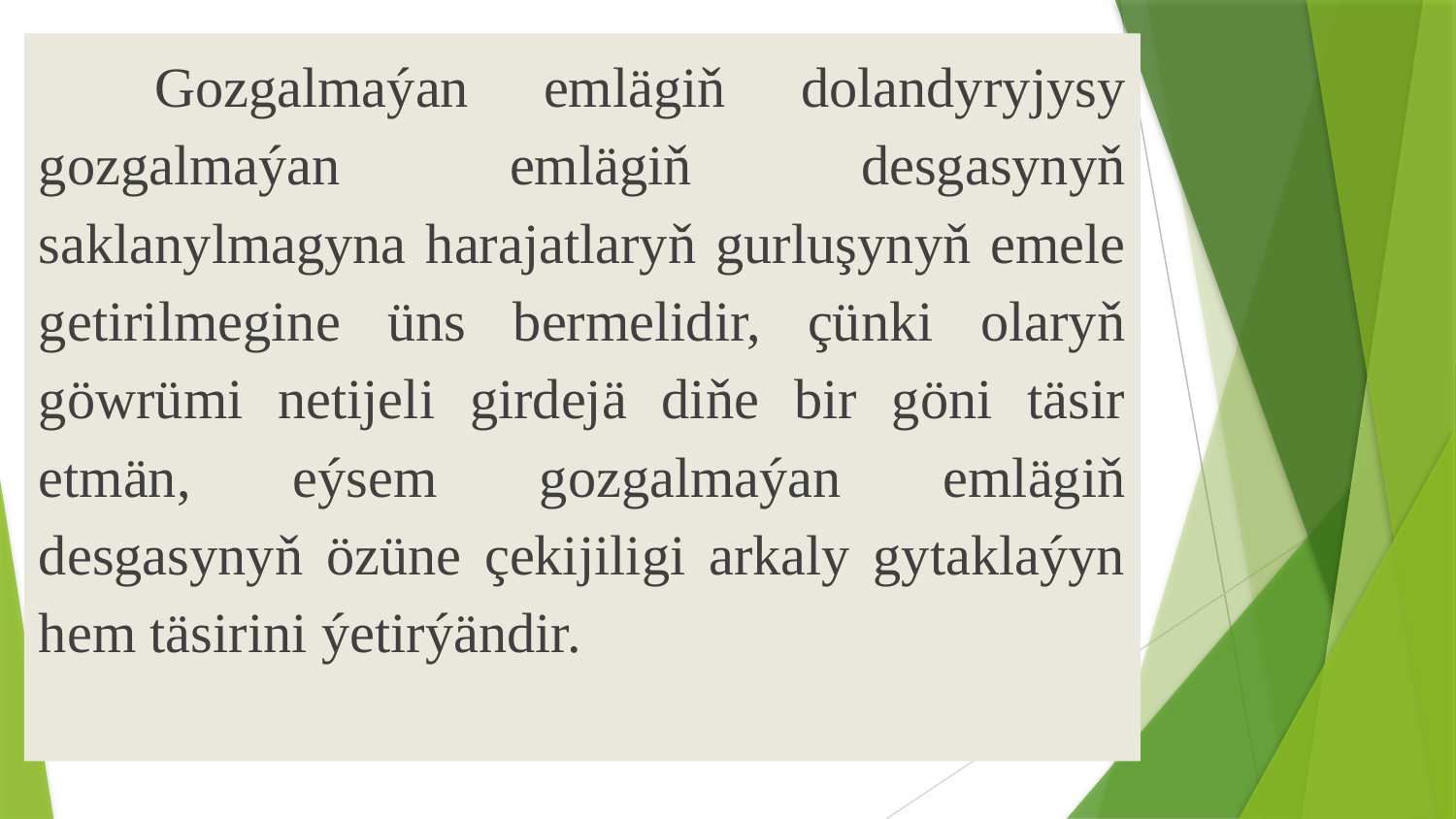

Gozgalmaýan emlägiň dolandyryjysy gozgalmaýan emlägiň desgasynyň saklanylmagyna harajatlaryň gurluşynyň emele getirilmegine üns bermelidir, çünki olaryň göwrümi netijeli girdejä diňe bir göni täsir etmän, eýsem gozgalmaýan emlägiň desgasynyň özüne çekijiligi arkaly gytaklaýyn hem täsirini ýetirýändir.